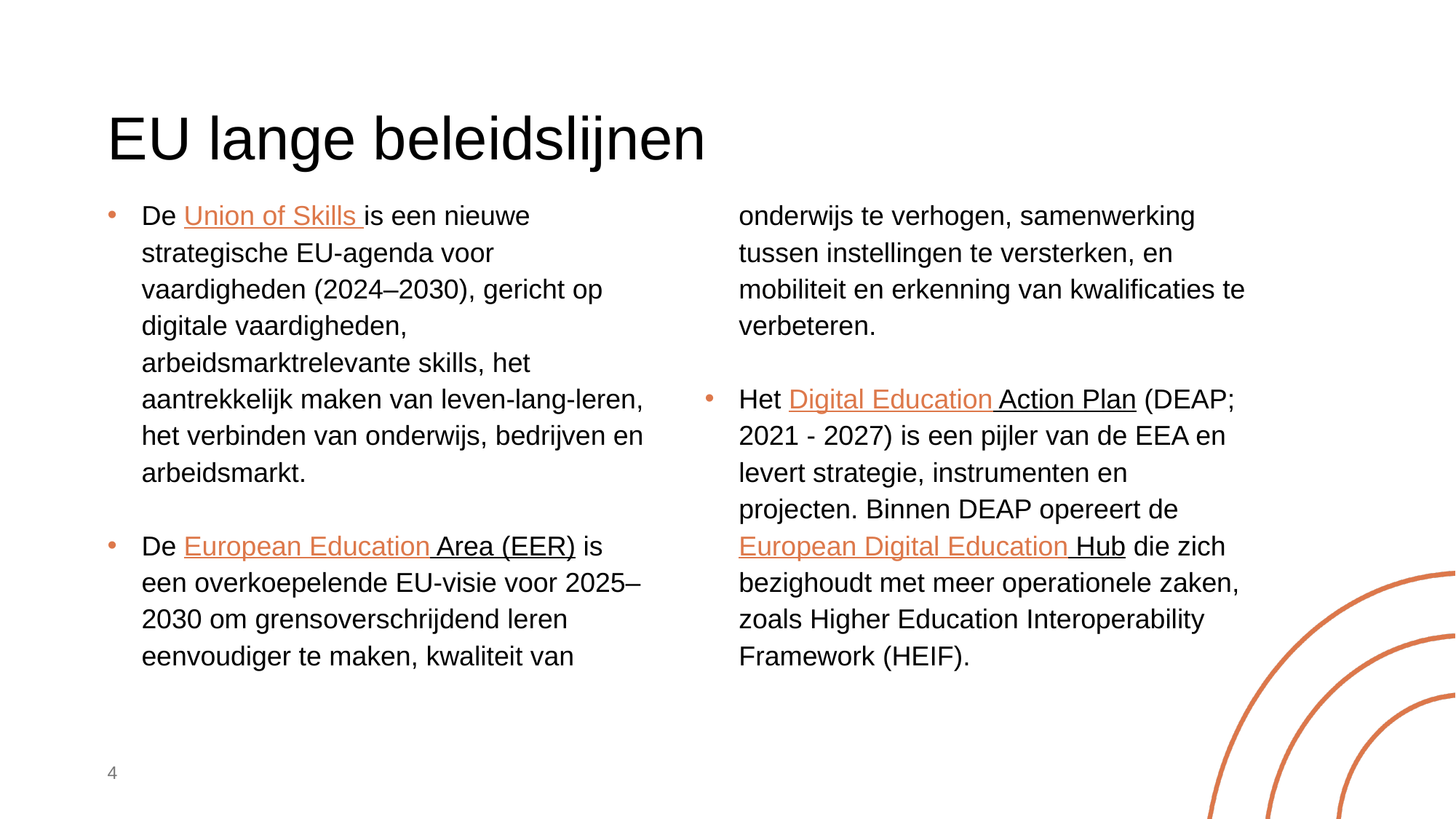

# EU lange beleidslijnen
De Union of Skills is een nieuwe strategische EU-agenda voor vaardigheden (2024–2030), gericht op digitale vaardigheden, arbeidsmarktrelevante skills, het aantrekkelijk maken van leven-lang-leren, het verbinden van onderwijs, bedrijven en arbeidsmarkt.

De European Education Area (EER) is een overkoepelende EU-visie voor 2025–2030 om grensoverschrijdend leren eenvoudiger te maken, kwaliteit van onderwijs te verhogen, samenwerking tussen instellingen te versterken, en mobiliteit en erkenning van kwalificaties te verbeteren.

Het Digital Education Action Plan (DEAP; 2021 - 2027) is een pijler van de EEA en levert strategie, instrumenten en projecten. Binnen DEAP opereert de European Digital Education Hub die zich bezighoudt met meer operationele zaken, zoals Higher Education Interoperability Framework (HEIF).
4